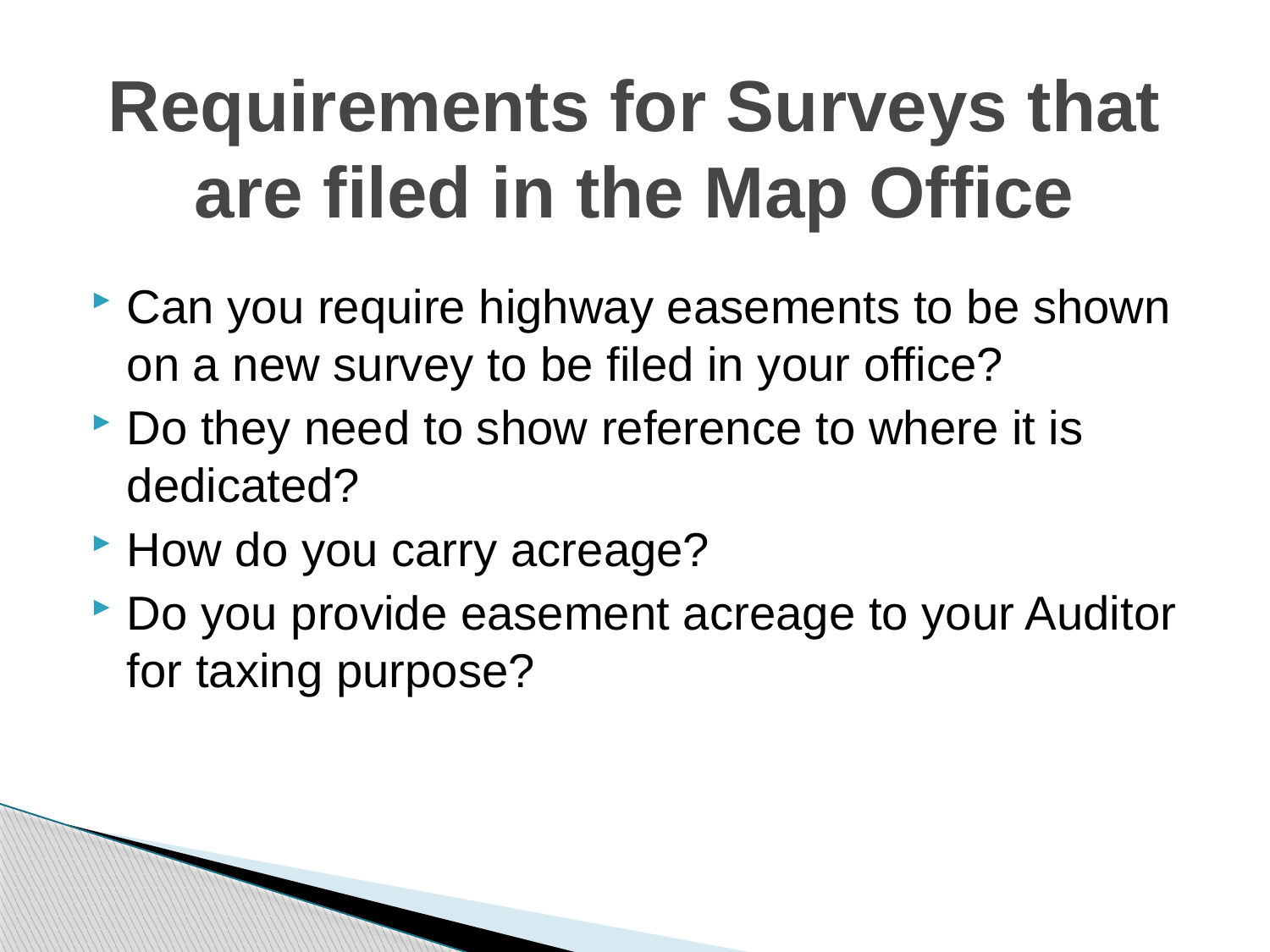

# Requirements for Surveys that are filed in the Map Office

Can you require highway easements to be shown on a new survey to be filed in your office?
Do they need to show reference to where it is dedicated?
How do you carry acreage?
Do you provide easement acreage to your Auditor for taxing purpose?